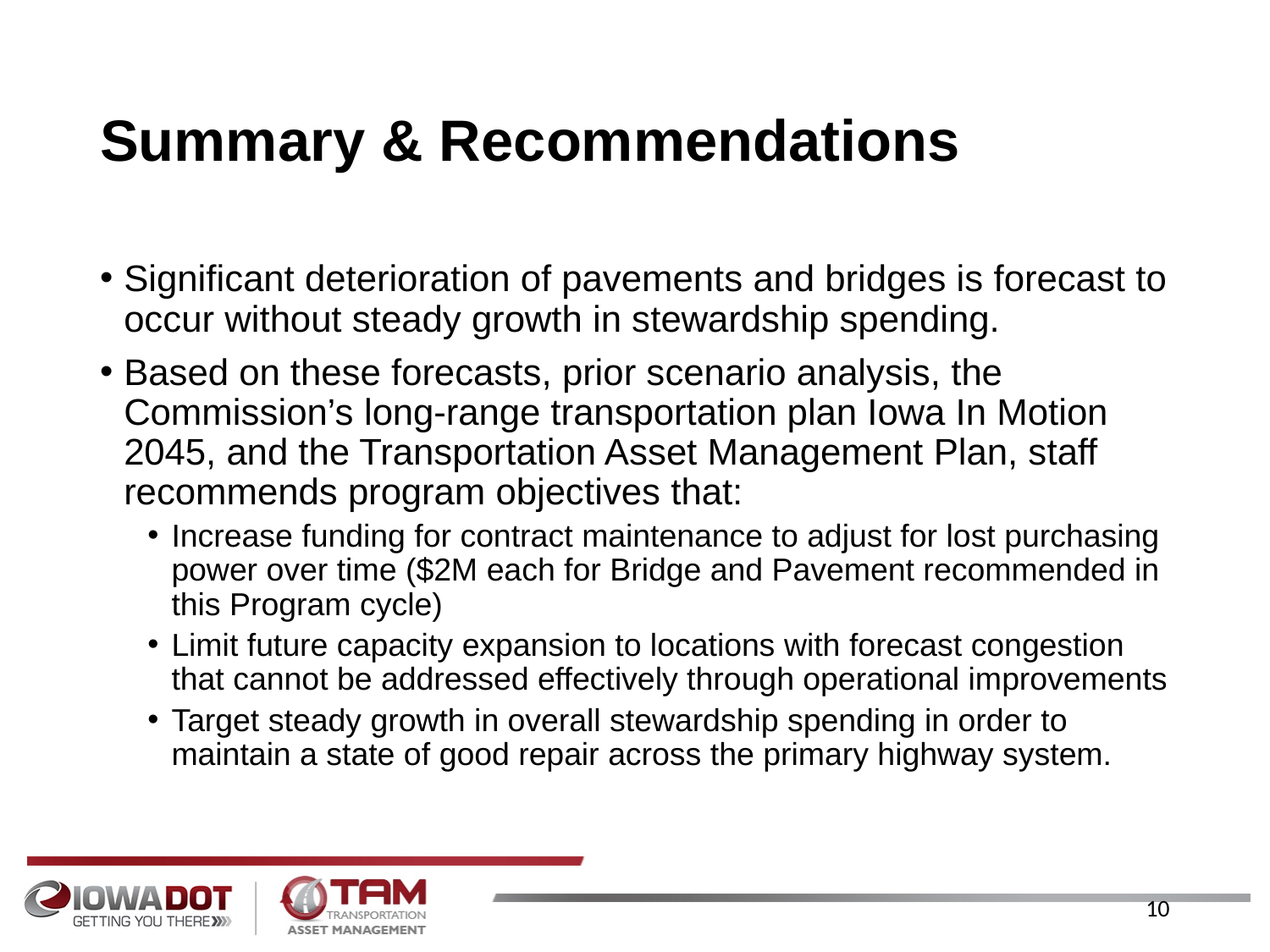

# Summary & Recommendations
Significant deterioration of pavements and bridges is forecast to occur without steady growth in stewardship spending.
Based on these forecasts, prior scenario analysis, the Commission’s long-range transportation plan Iowa In Motion 2045, and the Transportation Asset Management Plan, staff recommends program objectives that:
Increase funding for contract maintenance to adjust for lost purchasing power over time ($2M each for Bridge and Pavement recommended in this Program cycle)
Limit future capacity expansion to locations with forecast congestion that cannot be addressed effectively through operational improvements
Target steady growth in overall stewardship spending in order to maintain a state of good repair across the primary highway system.
10